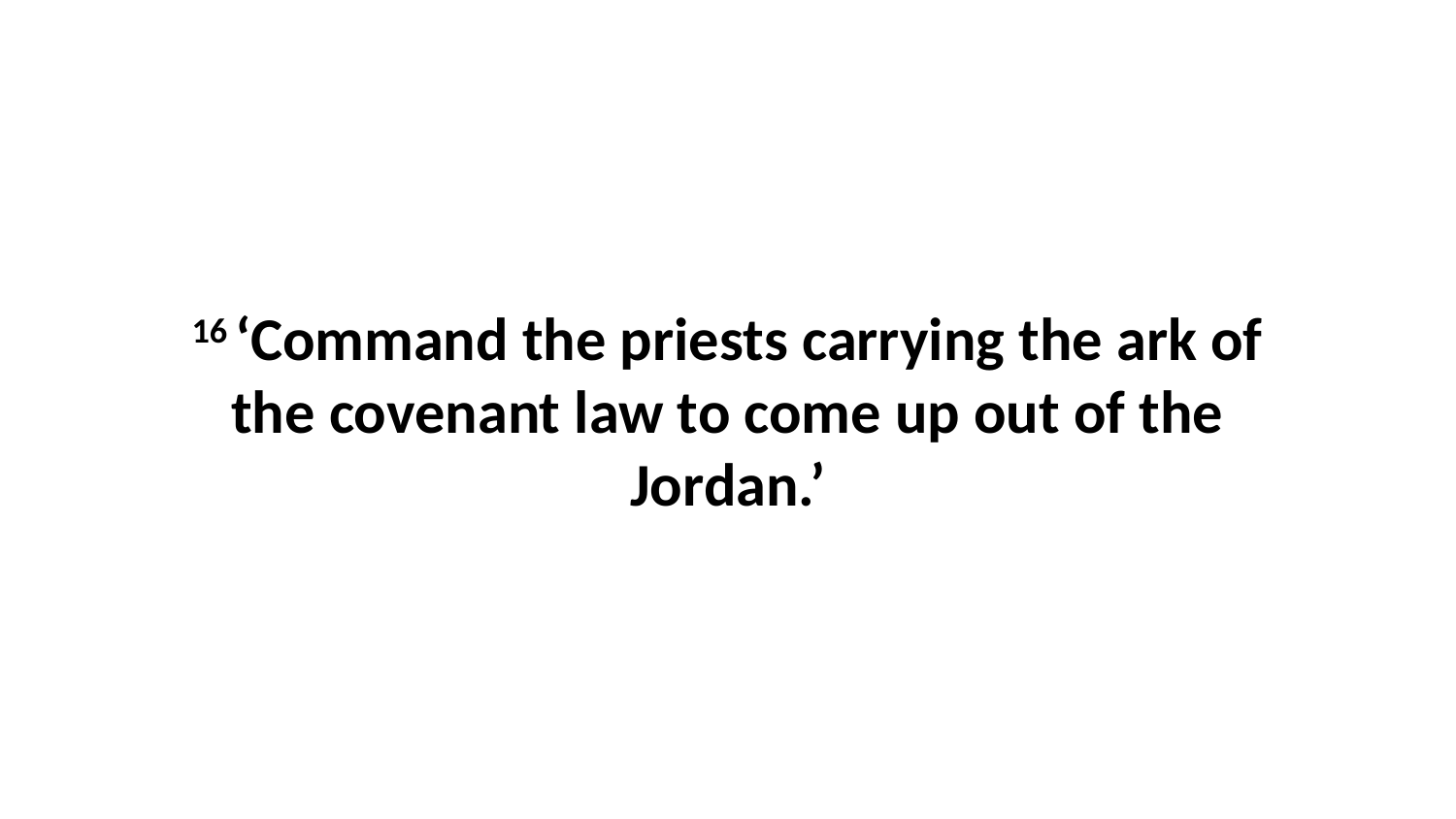

16 ‘Command the priests carrying the ark of the covenant law to come up out of the Jordan.’